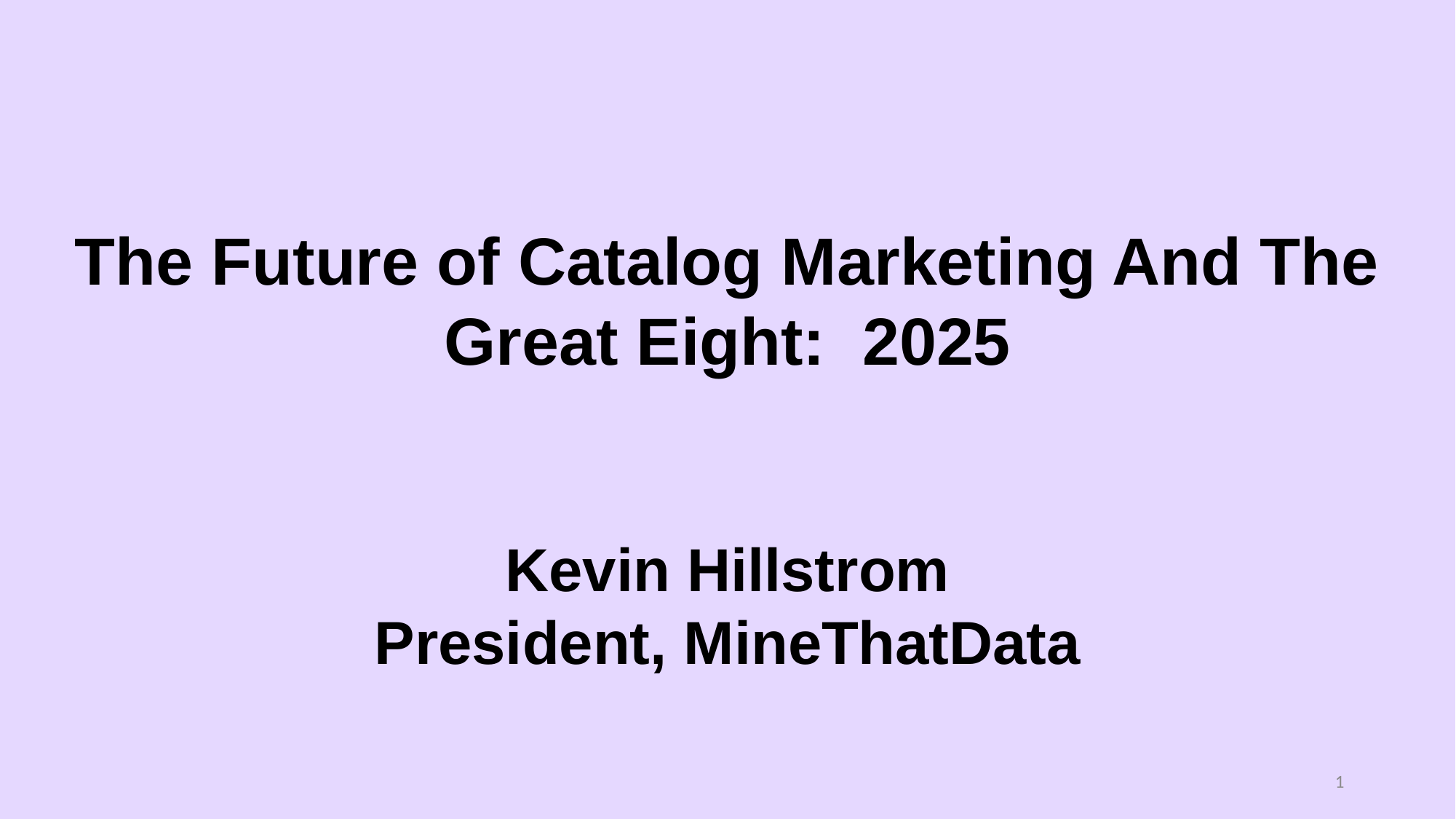

The Future of Catalog Marketing And The Great Eight:  2025

Kevin Hillstrom
President, MineThatData
1